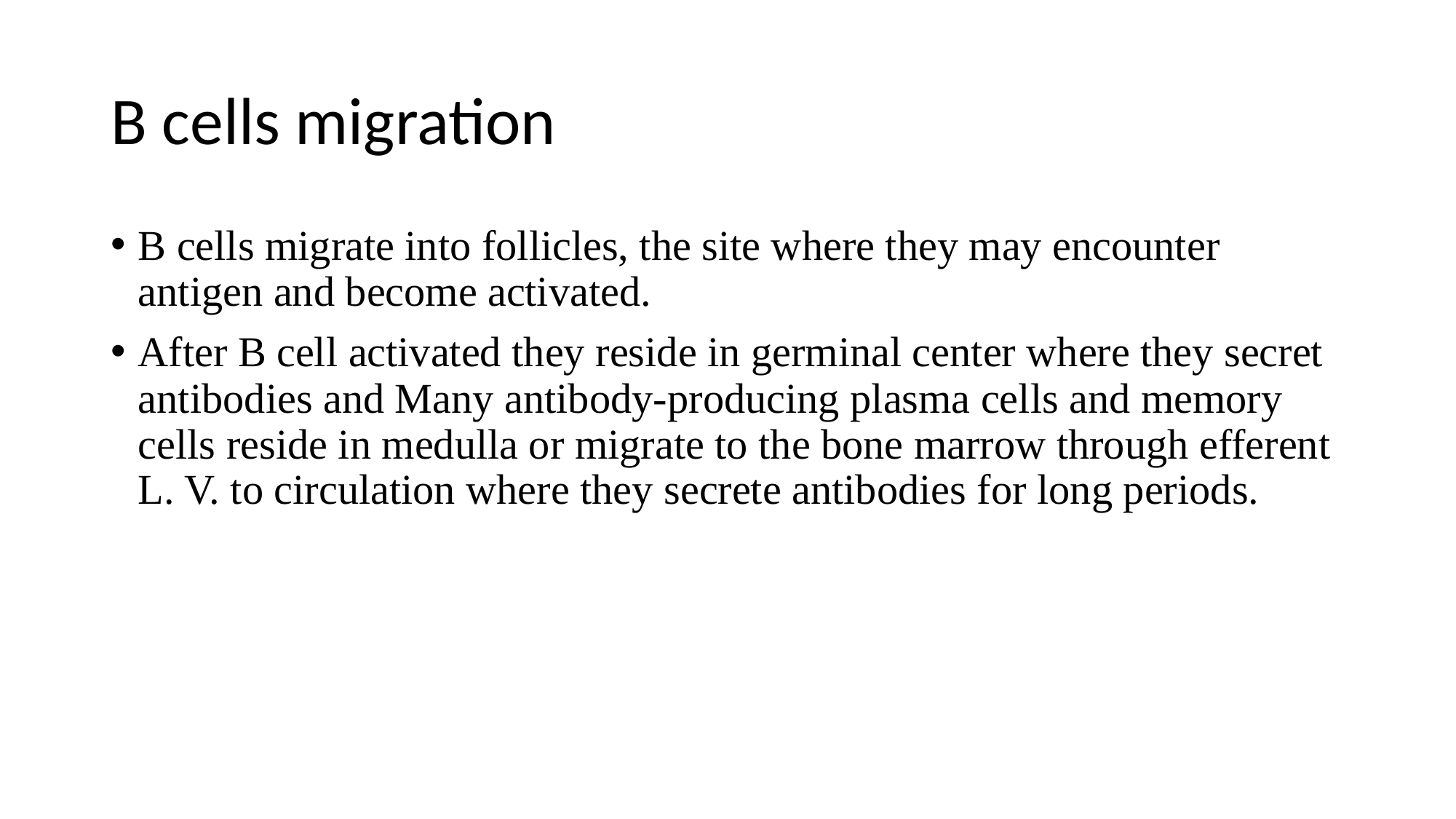

# B cells migration
B cells migrate into follicles, the site where they may encounter antigen and become activated.
After B cell activated they reside in germinal center where they secret antibodies and Many antibody-producing plasma cells and memory cells reside in medulla or migrate to the bone marrow through efferent L. V. to circulation where they secrete antibodies for long periods.